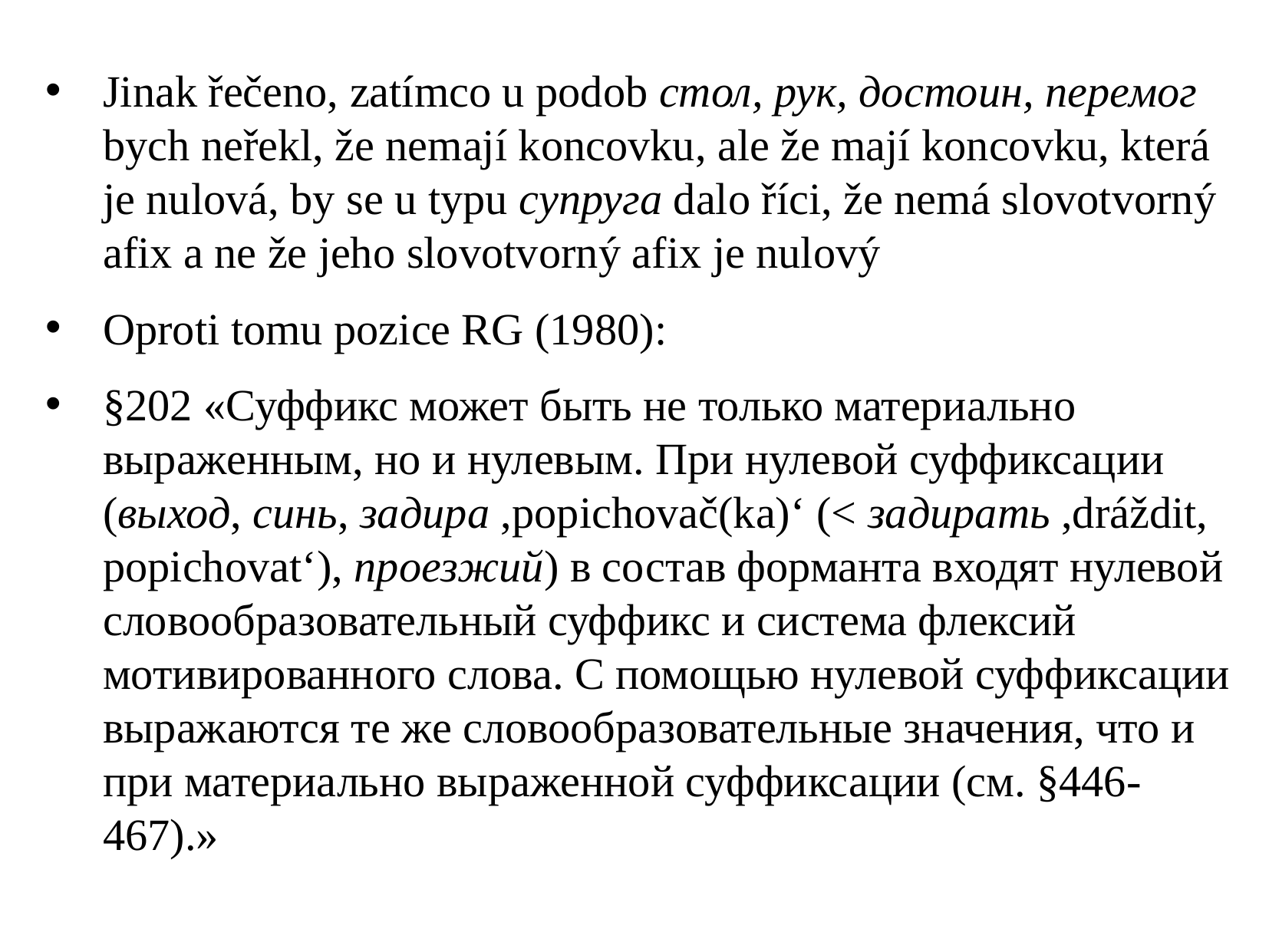

Jinak řečeno, zatímco u podob стол, рук, достоин, перемог bych neřekl, že nemají koncovku, ale že mají koncovku, která je nulová, by se u typu супруга dalo říci, že nemá slovotvorný afix a ne že jeho slovotvorný afix je nulový
Oproti tomu pozice RG (1980):
§202 «Суффикс может быть не только материально выраженным, но и нулевым. При нулевой суффиксации (выход, синь, задира ,popichovač(ka)‘ (< задирать ,dráždit, popichovat‘), проезжий) в состав форманта входят нулевой словообразовательный суффикс и система флексий мотивированного слова. С помощью нулевой суффиксации выражаются те же словообразовательные значения, что и при материально выраженной суффиксации (см. §446-467).»